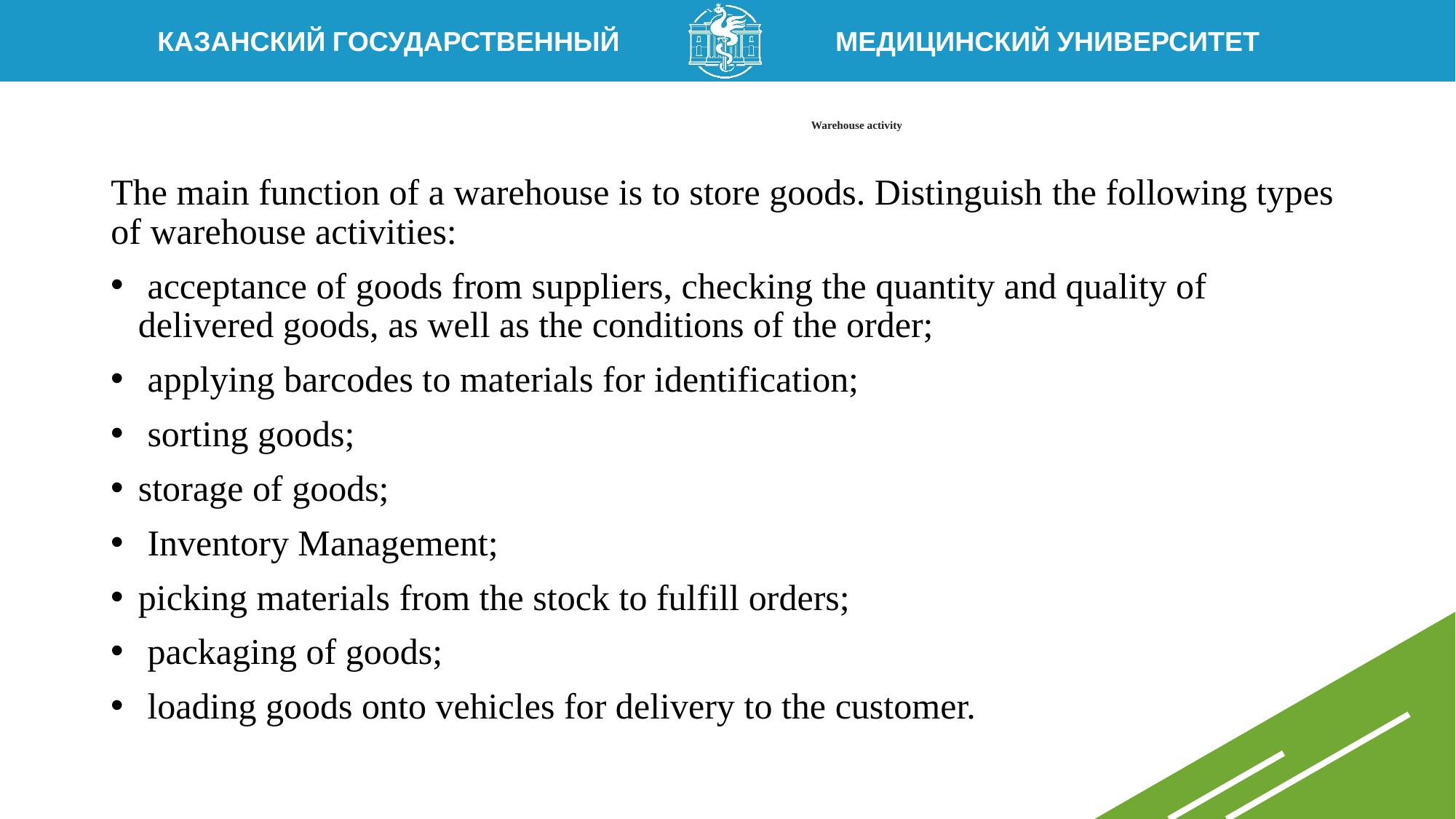

# Warehouse activity
The main function of a warehouse is to store goods. Distinguish the following types of warehouse activities:
 acceptance of goods from suppliers, checking the quantity and quality of delivered goods, as well as the conditions of the order;
 applying barcodes to materials for identification;
 sorting goods;
storage of goods;
 Inventory Management;
picking materials from the stock to fulfill orders;
 packaging of goods;
 loading goods onto vehicles for delivery to the customer.